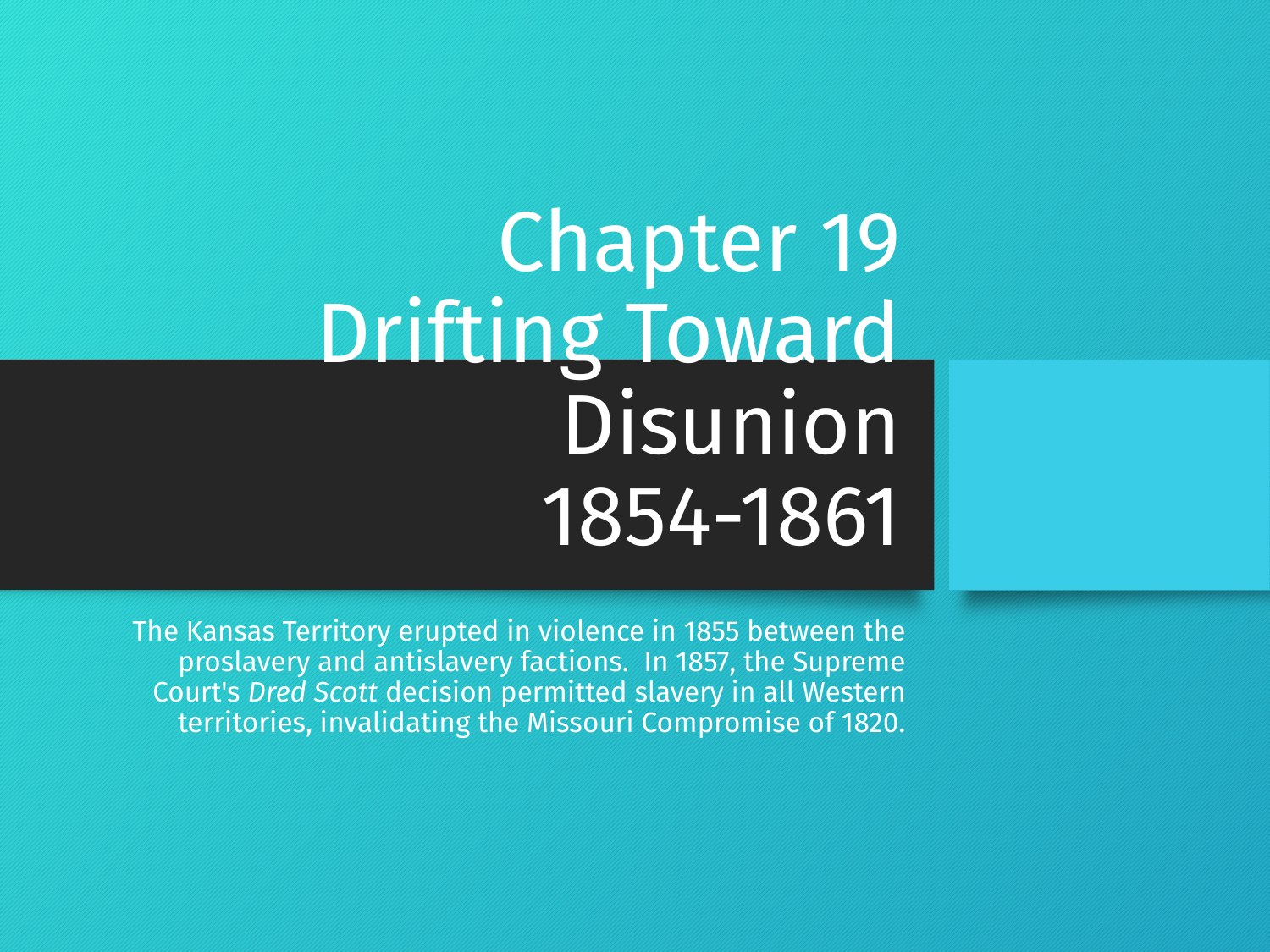

# Chapter 19 Drifting Toward Disunion 1854-1861
The Kansas Territory erupted in violence in 1855 between the proslavery and antislavery factions.  In 1857, the Supreme Court's Dred Scott decision permitted slavery in all Western territories, invalidating the Missouri Compromise of 1820.